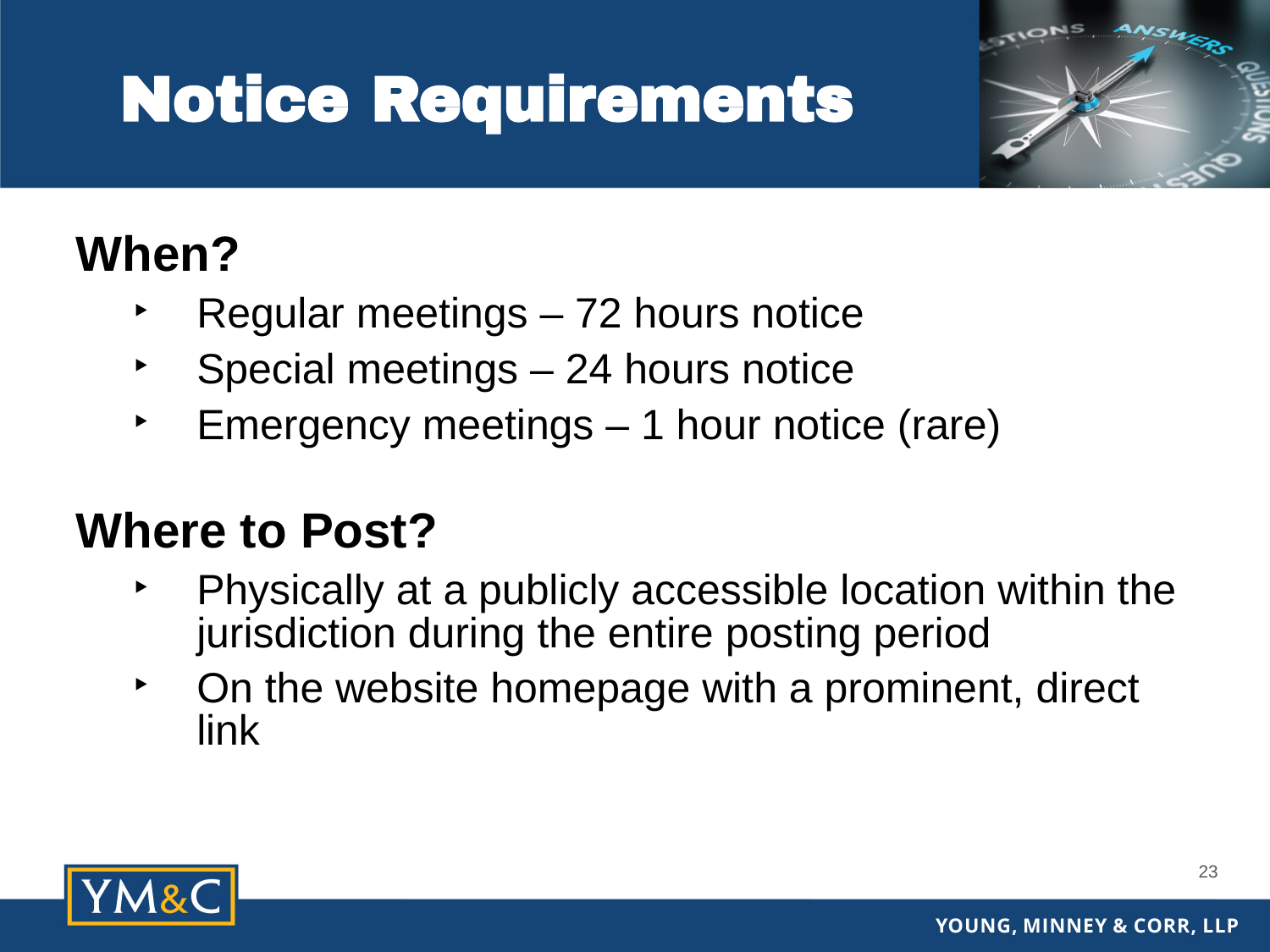

Notice Requirements
When?
Regular meetings – 72 hours notice
Special meetings – 24 hours notice
Emergency meetings – 1 hour notice (rare)

Where to Post?
Physically at a publicly accessible location within the jurisdiction during the entire posting period
On the website homepage with a prominent, direct link
23